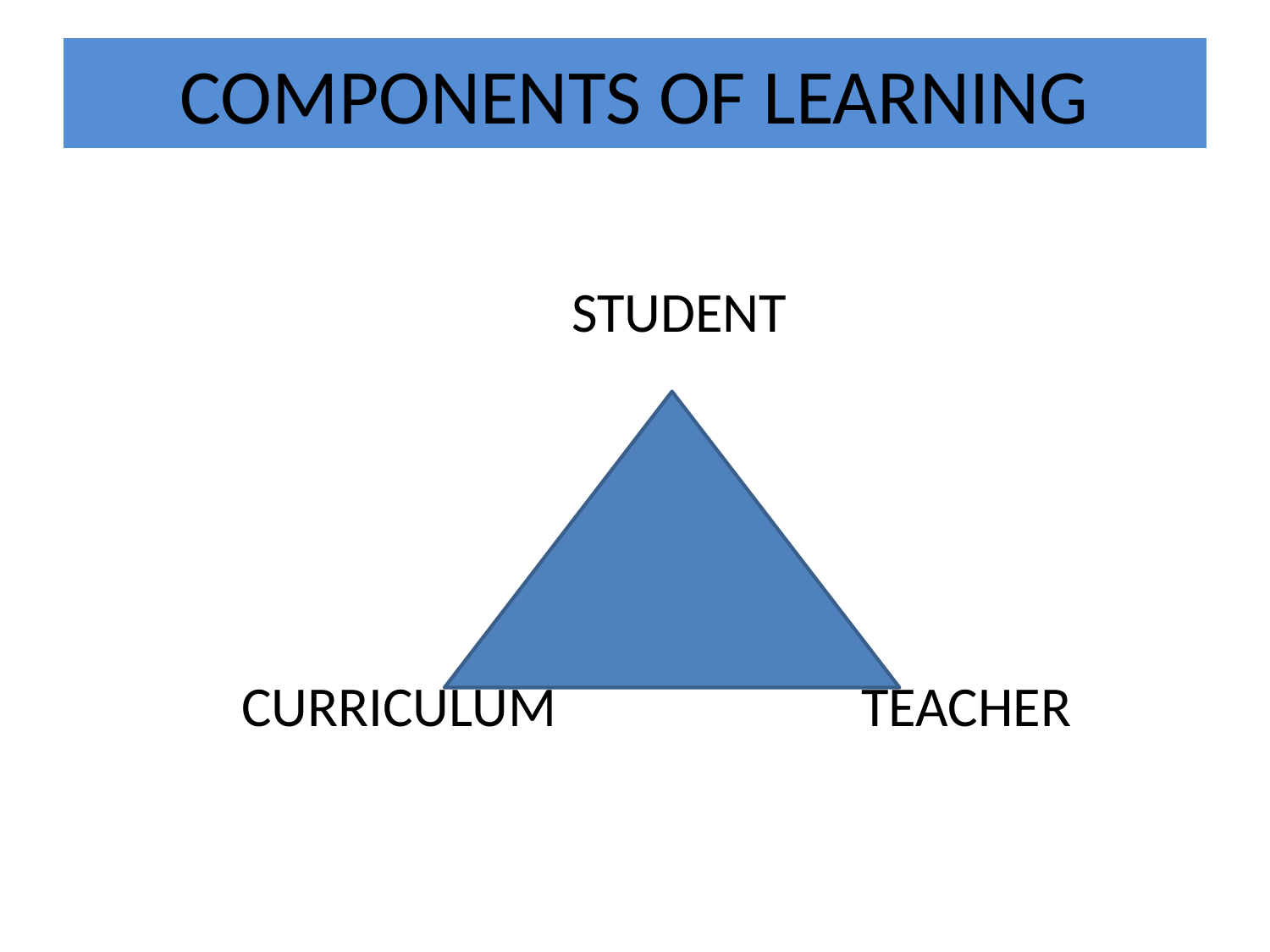

# COMPONENTS OF LEARNING

                                       STUDENT

             CURRICULUM                        TEACHER